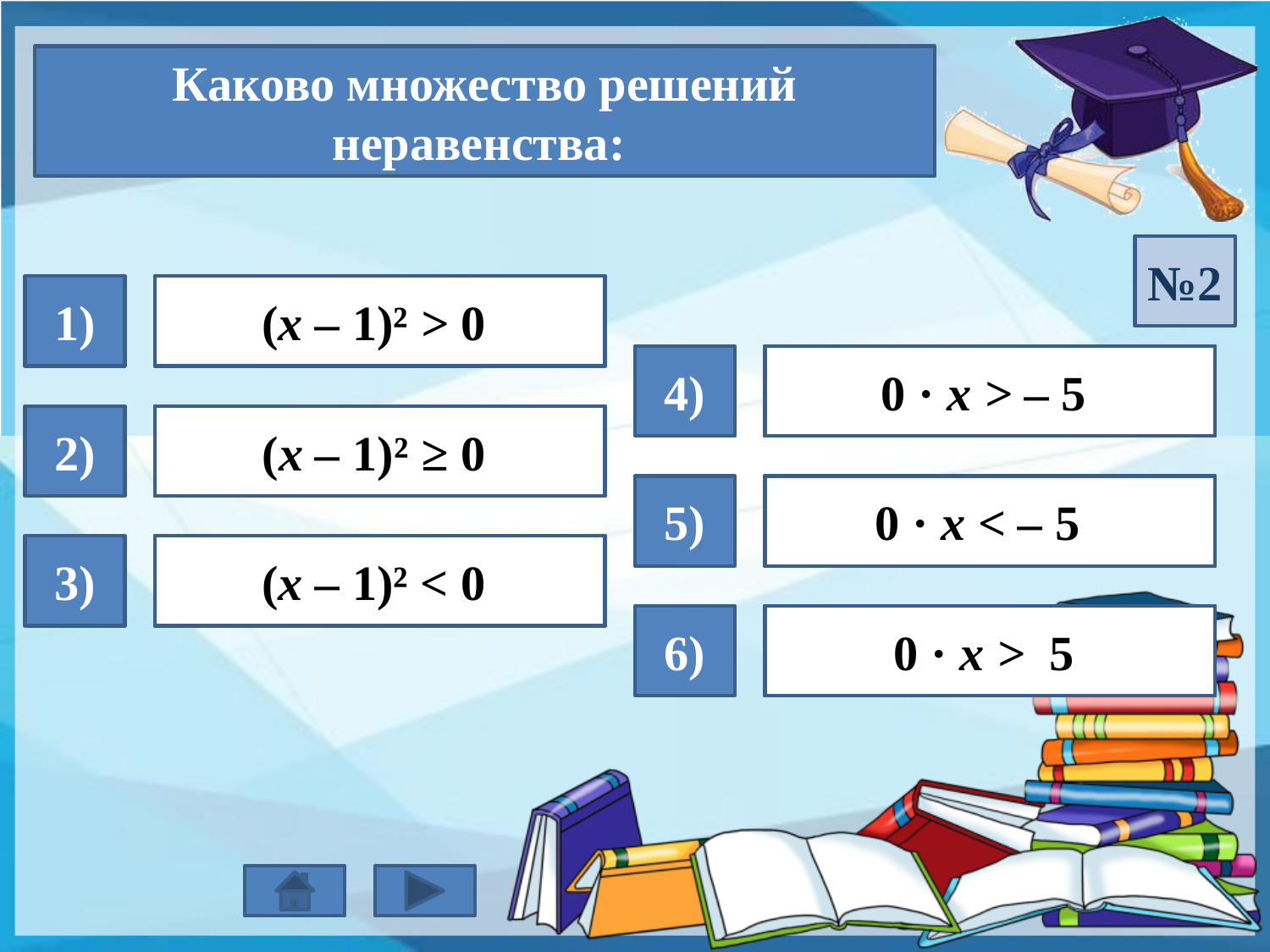

Каково множество решений неравенства:
№2
1)
( –∞; 1 ) U ( 1; +∞)
(х – 1)² > 0

4)
( –∞ ; +∞)
0 · х > – 5

2)
( –∞ ; +∞)
(х – 1)² ≥ 0

5)
Нет решений
0 · х < – 5

3)
Нет решений
(х – 1)² < 0

6)
Нет решений
0 · х >  5